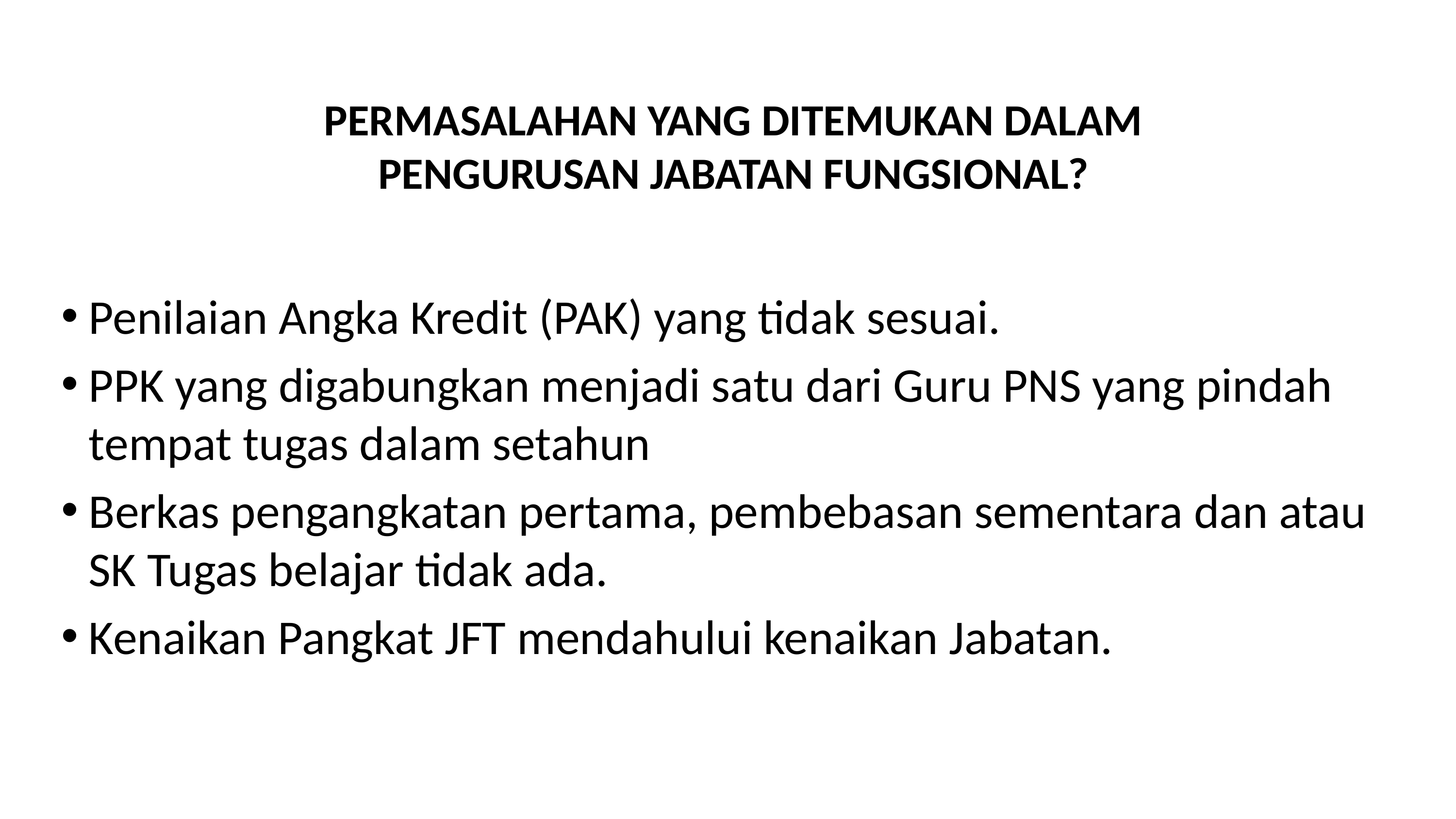

# PERMASALAHAN YANG DITEMUKAN DALAM PENGURUSAN JABATAN FUNGSIONAL?
Penilaian Angka Kredit (PAK) yang tidak sesuai.
PPK yang digabungkan menjadi satu dari Guru PNS yang pindah tempat tugas dalam setahun
Berkas pengangkatan pertama, pembebasan sementara dan atau SK Tugas belajar tidak ada.
Kenaikan Pangkat JFT mendahului kenaikan Jabatan.